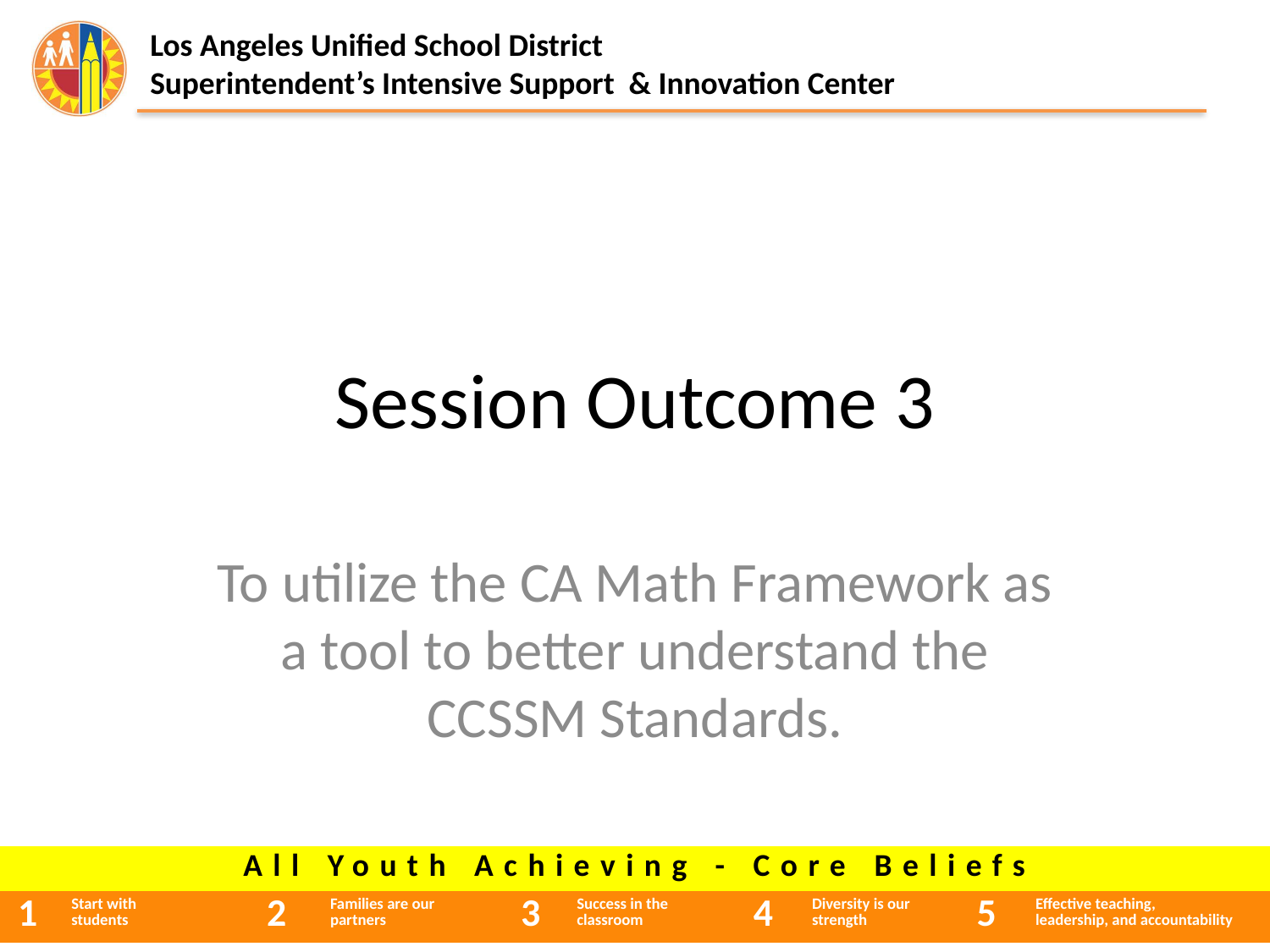

# Session Outcome 3
To utilize the CA Math Framework as a tool to better understand the CCSSM Standards.